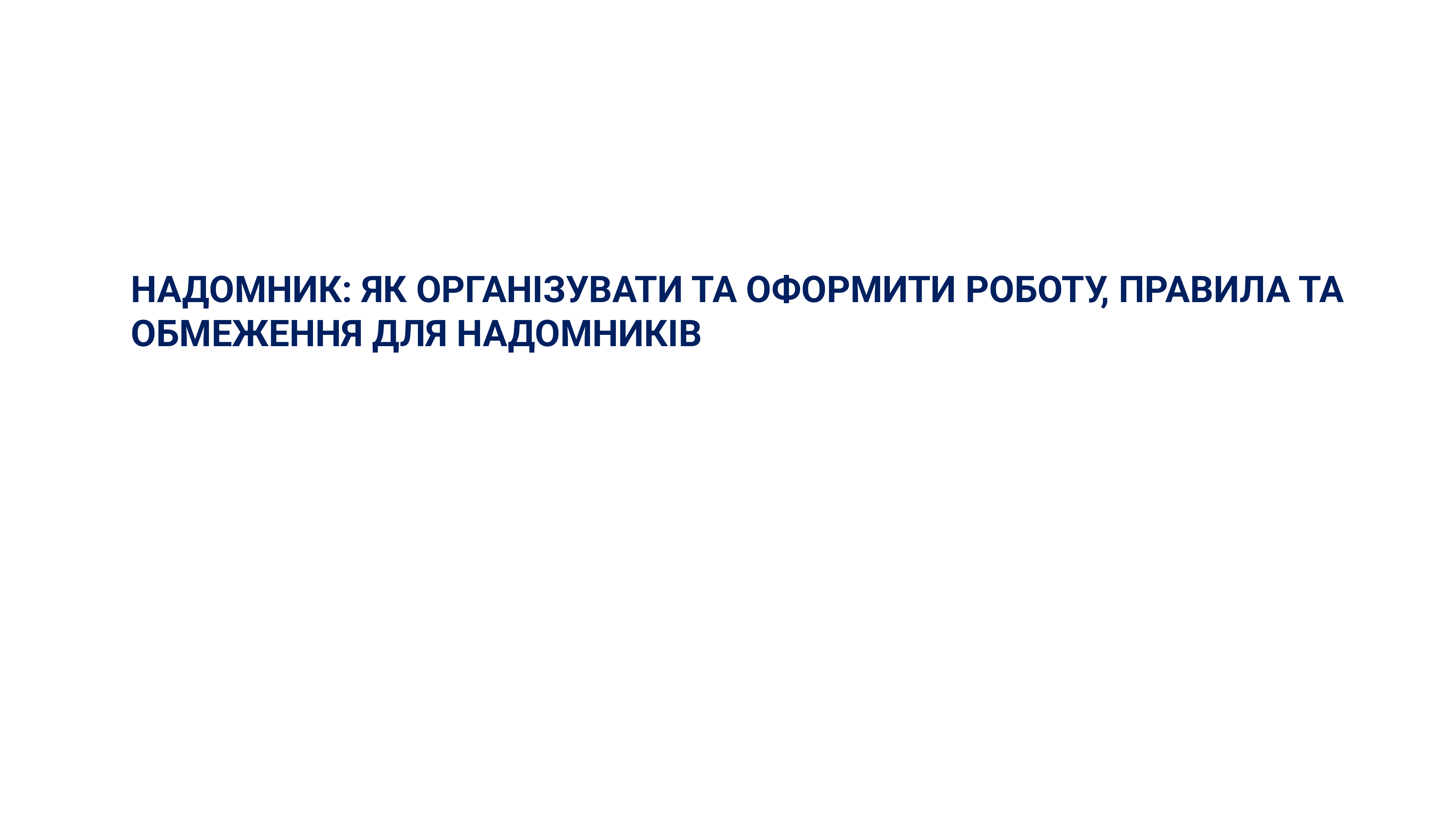

Надомник: як організувати та оформити роботу, правила та обмеження для надомників
www.ibuh.info
55